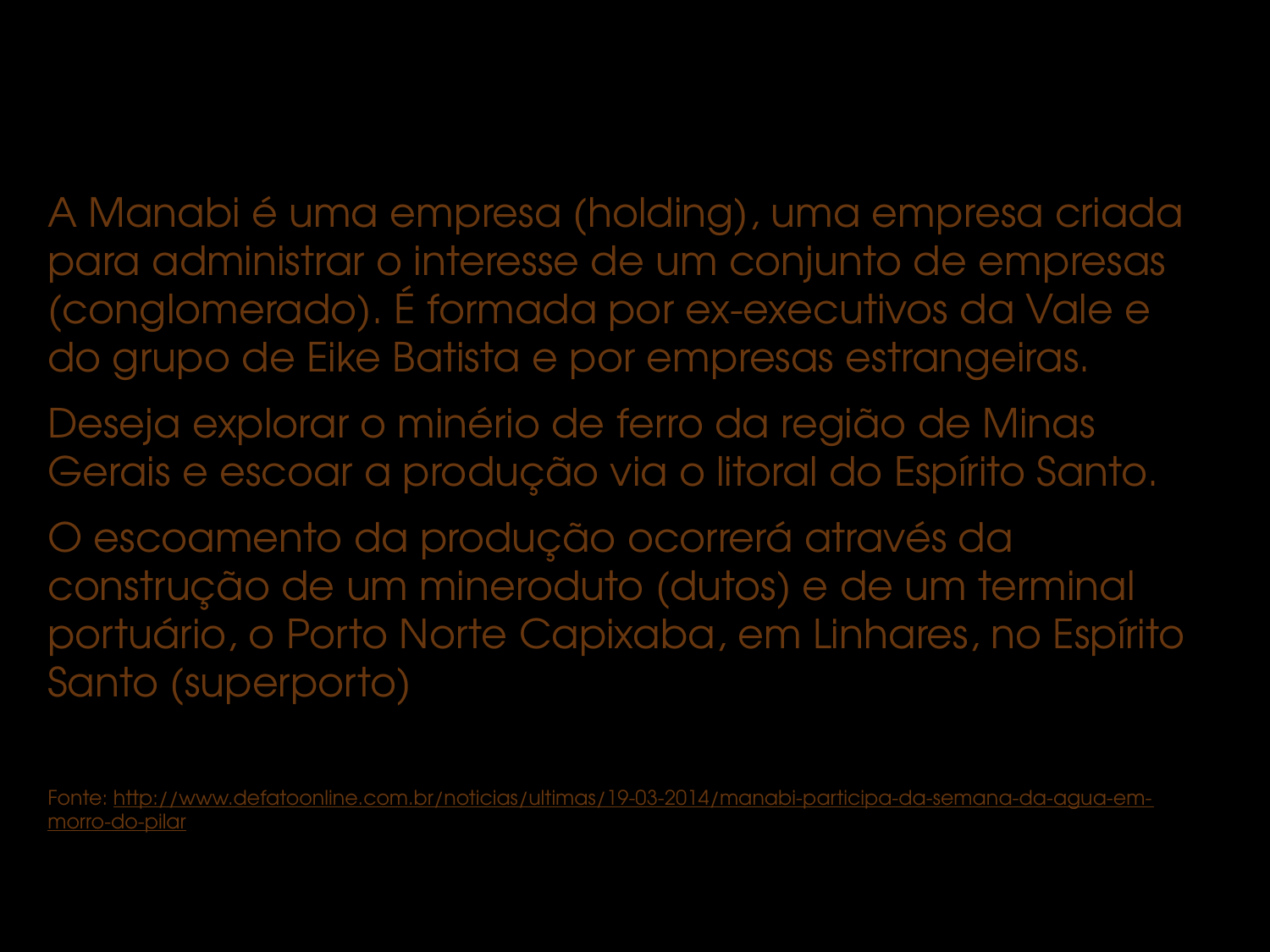

# SOBRE O MEGA EMPREEDIMENTO DA EMPRESA MANABI
A Manabi é uma empresa (holding), uma empresa criada para administrar o interesse de um conjunto de empresas (conglomerado). É formada por ex-executivos da Vale e do grupo de Eike Batista e por empresas estrangeiras.
Deseja explorar o minério de ferro da região de Minas Gerais e escoar a produção via o litoral do Espírito Santo.
O escoamento da produção ocorrerá através da construção de um mineroduto (dutos) e de um terminal portuário, o Porto Norte Capixaba, em Linhares, no Espírito Santo (superporto)

Fonte: http://www.defatoonline.com.br/noticias/ultimas/19-03-2014/manabi-participa-da-semana-da-agua-em-morro-do-pilar